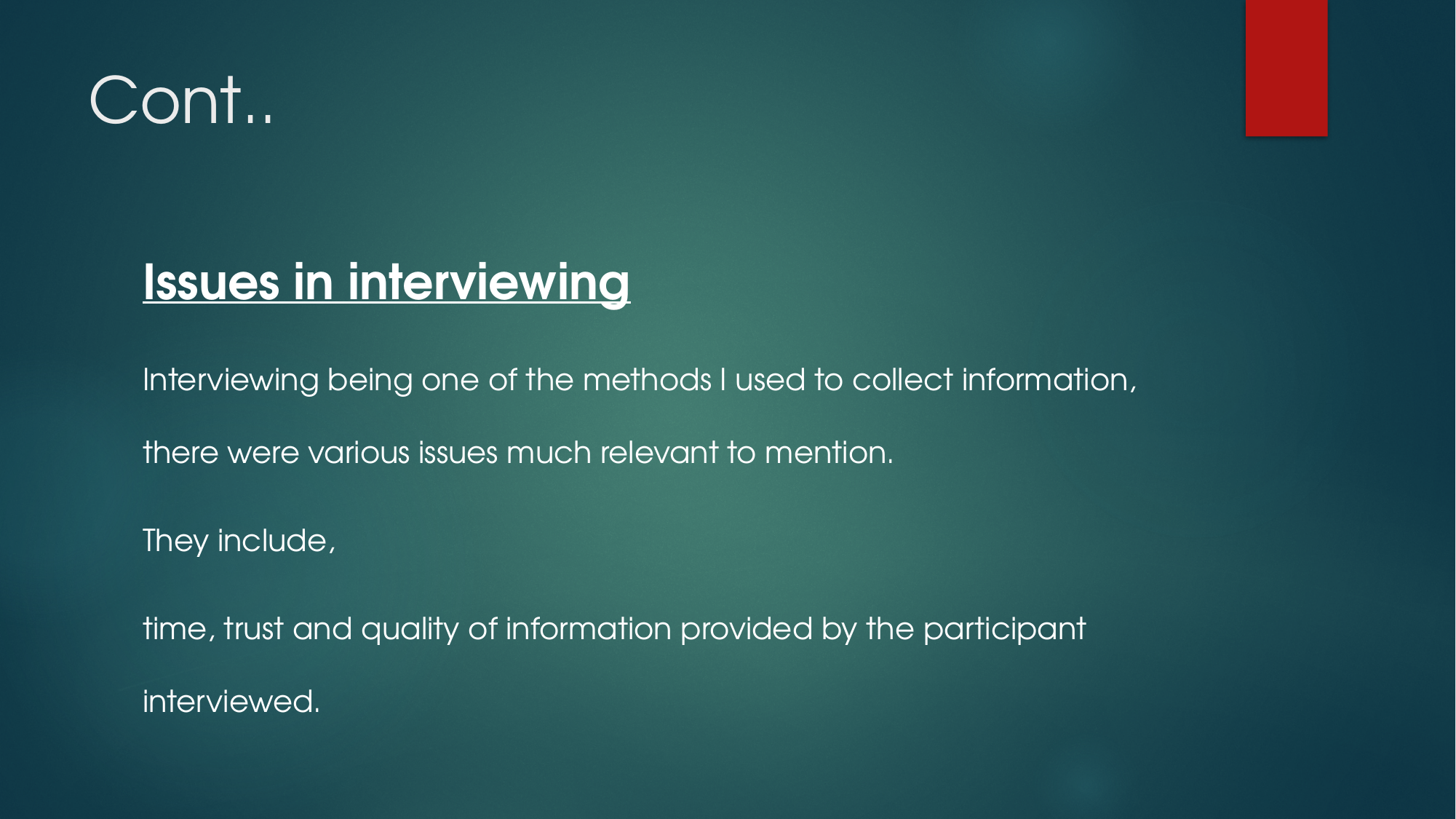

# Cont..
Issues in interviewing
Interviewing being one of the methods I used to collect information, there were various issues much relevant to mention.
They include,
time, trust and quality of information provided by the participant interviewed.